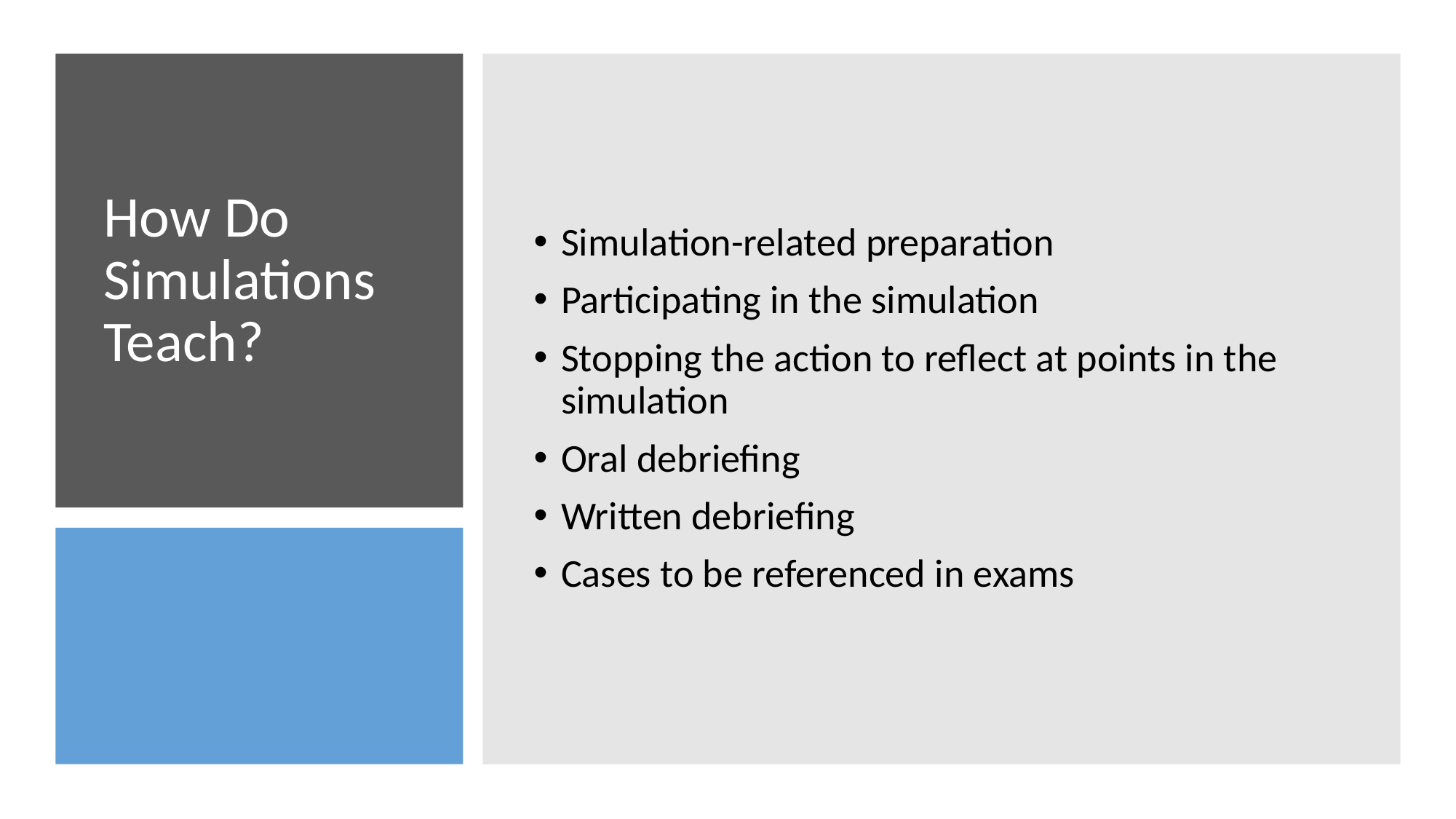

Simulation-related preparation
Participating in the simulation
Stopping the action to reflect at points in the simulation
Oral debriefing
Written debriefing
Cases to be referenced in exams
# How Do Simulations Teach?